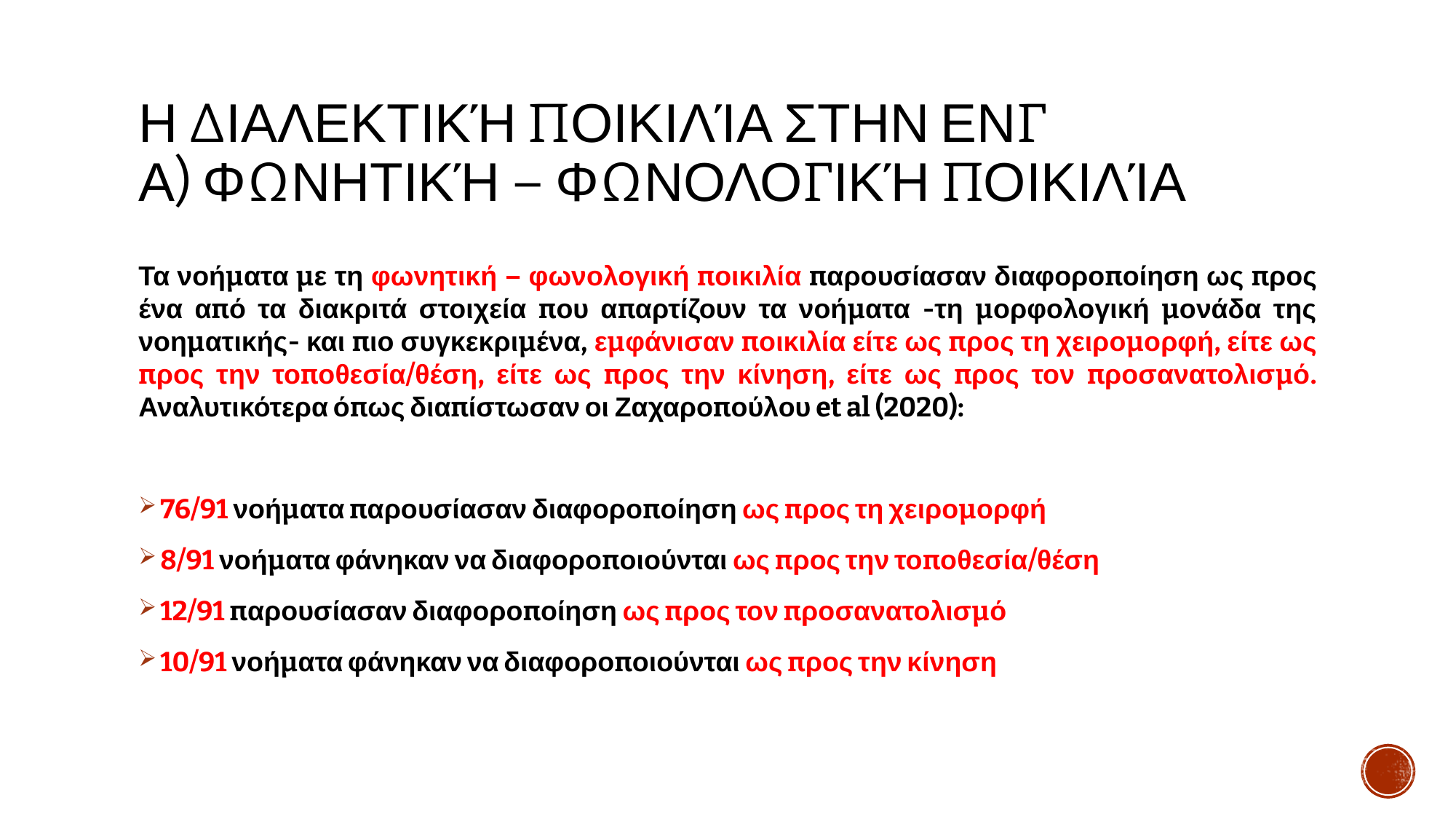

# Η διαλεκτική ποικιλία στην ΕΝΓ α) Φωνητική – φωνολογική ποικιλία
Τα νοήματα με τη φωνητική – φωνολογική ποικιλία παρουσίασαν διαφοροποίηση ως προς ένα από τα διακριτά στοιχεία που απαρτίζουν τα νοήματα -τη μορφολογική μονάδα της νοηματικής- και πιο συγκεκριμένα, εμφάνισαν ποικιλία είτε ως προς τη χειρομορφή, είτε ως προς την τοποθεσία/θέση, είτε ως προς την κίνηση, είτε ως προς τον προσανατολισμό. Αναλυτικότερα όπως διαπίστωσαν οι Ζαχαροπούλου et al (2020):

76/91 νοήματα παρουσίασαν διαφοροποίηση ως προς τη χειρομορφή
8/91 νοήματα φάνηκαν να διαφοροποιούνται ως προς την τοποθεσία/θέση
12/91 παρουσίασαν διαφοροποίηση ως προς τον προσανατολισμό
10/91 νοήματα φάνηκαν να διαφοροποιούνται ως προς την κίνηση